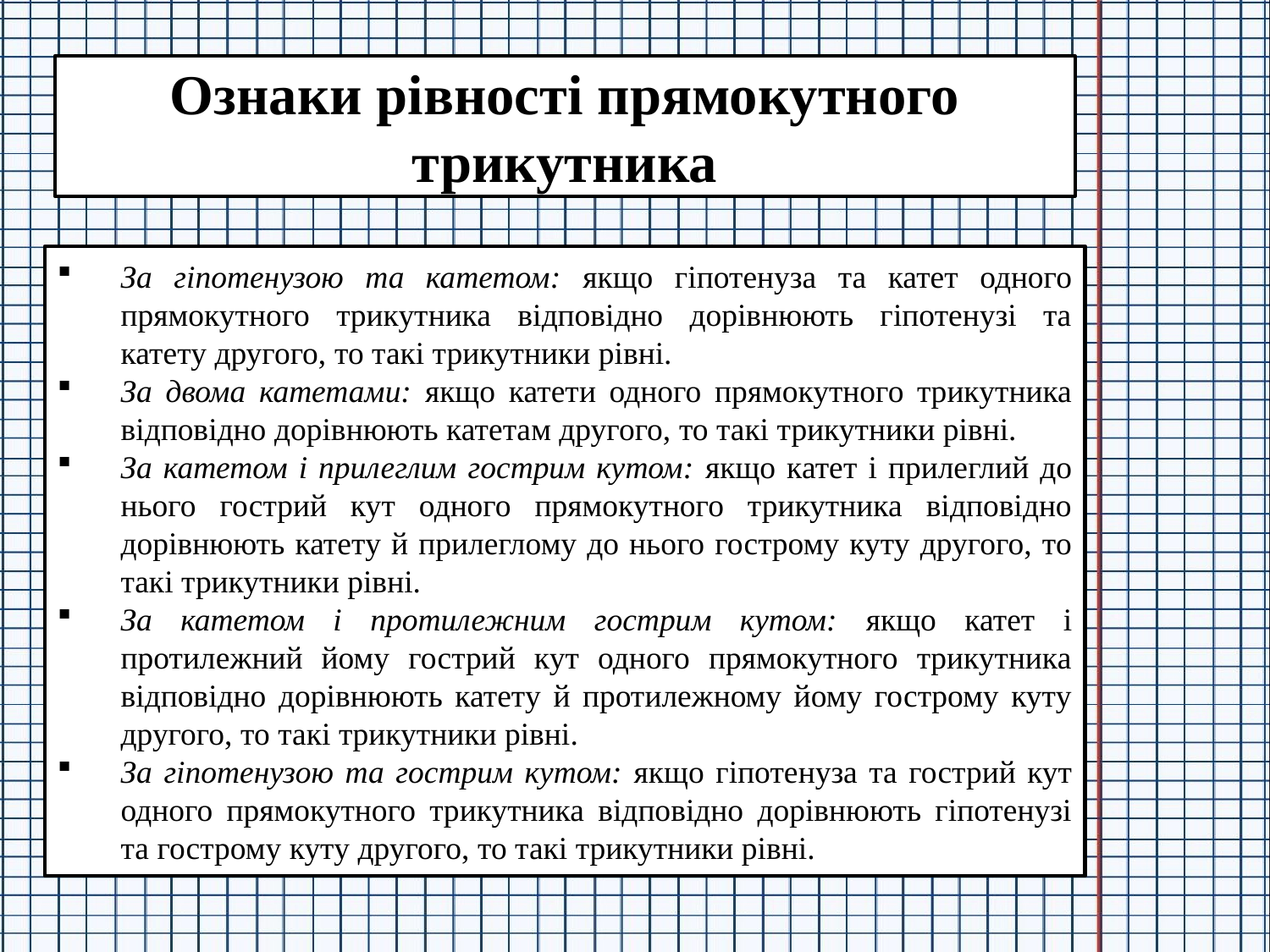

Ознаки рівності прямокутного трикутника
За гіпотенузою та катетом: якщо гіпотенуза та катет одного прямокутного трикутника відповідно дорівнюють гіпотенузі та катету другого, то такі трикутники рівні.
За двома катетами: якщо катети одного прямокутного трикутника відповідно дорівнюють катетам другого, то такі трикутники рівні.
За катетом і прилеглим гострим кутом: якщо катет і прилеглий до нього гострий кут одного прямокутного трикутника відповідно дорівнюють катету й прилеглому до нього гострому куту другого, то такі трикутники рівні.
За катетом і протилежним гострим кутом: якщо катет і протилежний йому гострий кут одного прямокутного трикутника відповідно дорівнюють катету й протилежному йому гострому куту другого, то такі трикутники рівні.
За гіпотенузою та гострим кутом: якщо гіпотенуза та гострий кут одного прямокутного трикутника відповідно дорівнюють гіпотенузі та гострому куту другого, то такі трикутники рівні.